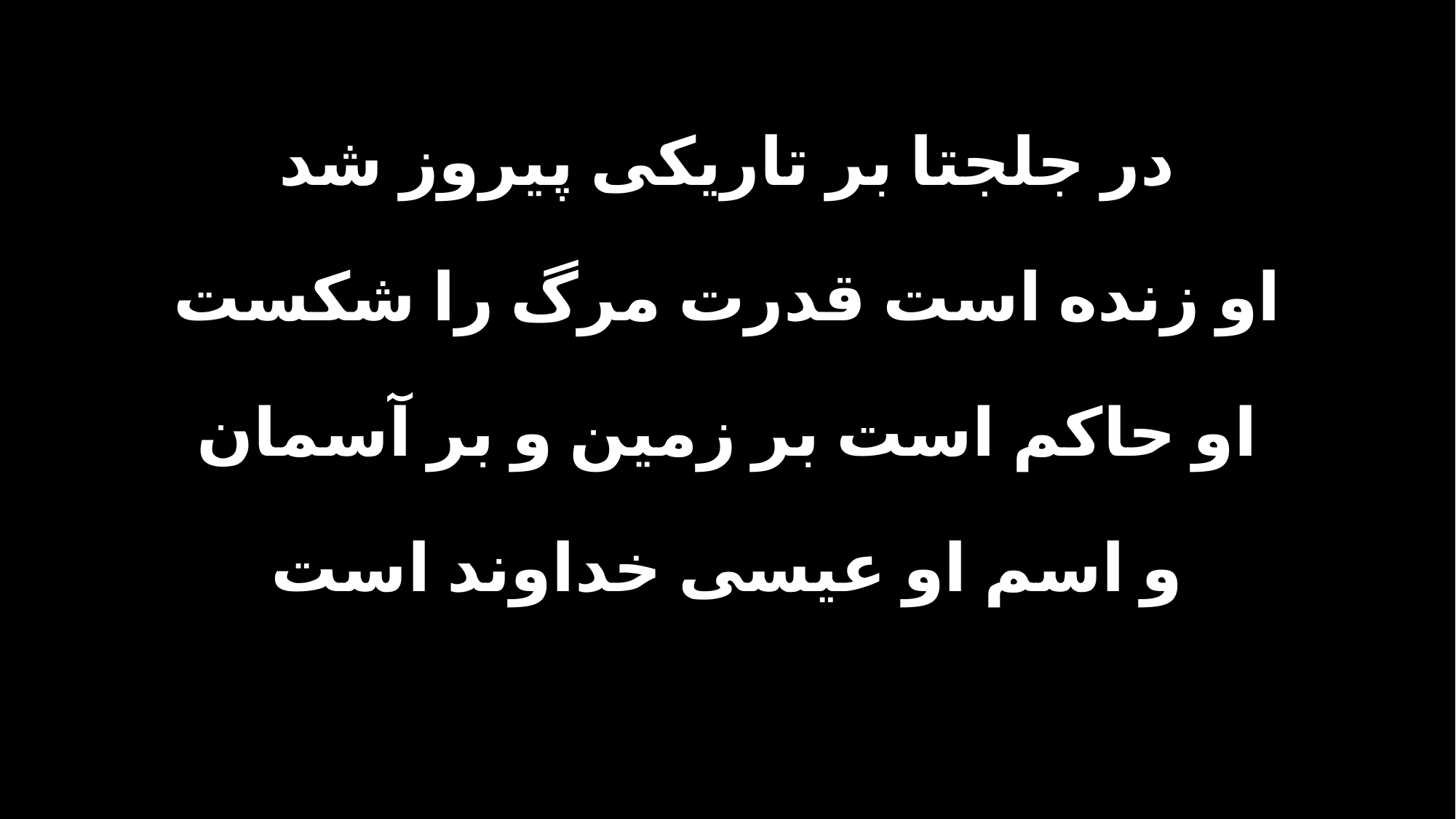

در جلجتا بر تاریکی پیروز شد
او زنده است قدرت مرگ را شکست
او حاکم است بر زمین و بر آسمان
و اسم او عیسی خداوند است